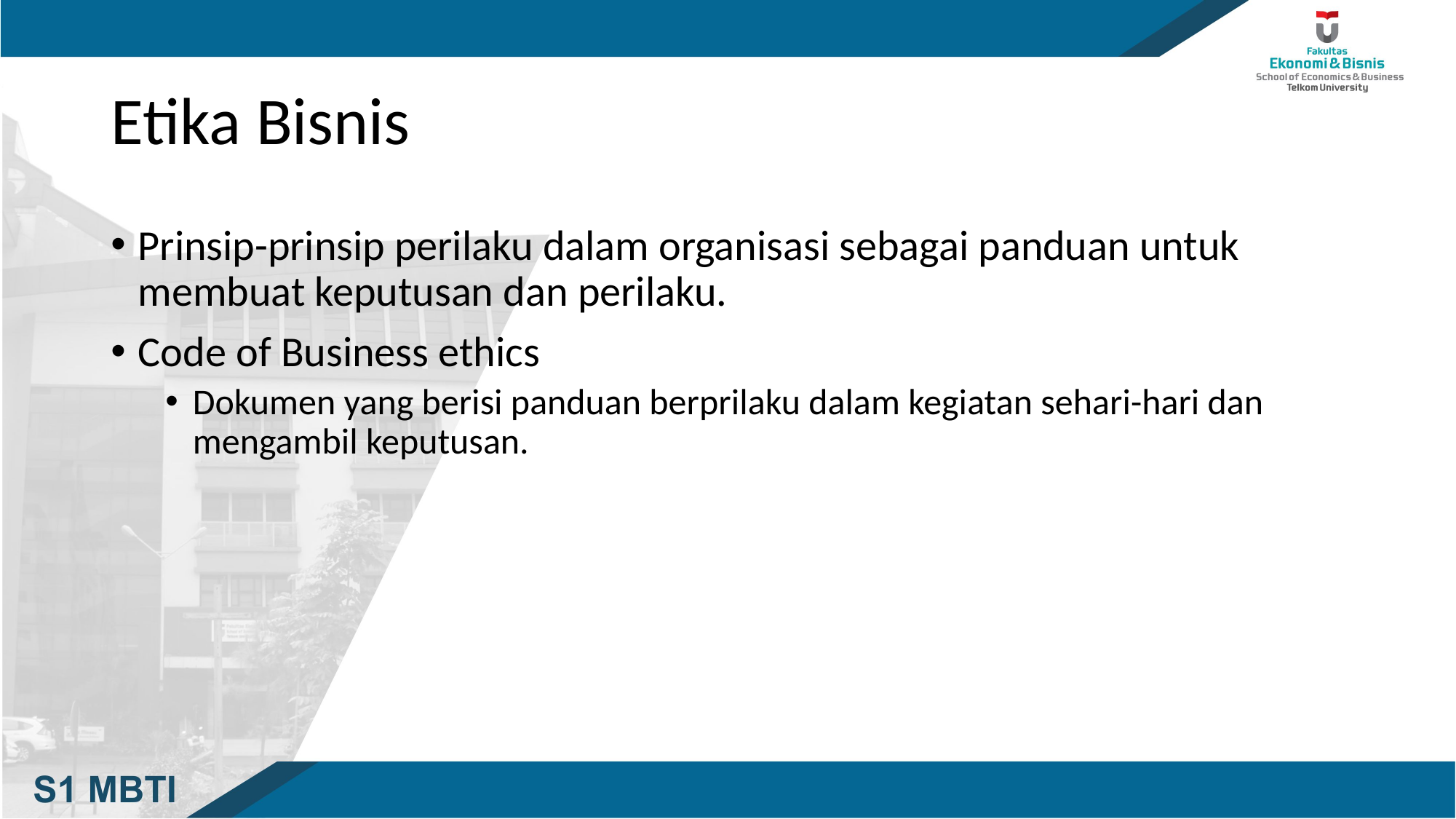

# Etika Bisnis
Prinsip-prinsip perilaku dalam organisasi sebagai panduan untuk membuat keputusan dan perilaku.
Code of Business ethics
Dokumen yang berisi panduan berprilaku dalam kegiatan sehari-hari dan mengambil keputusan.